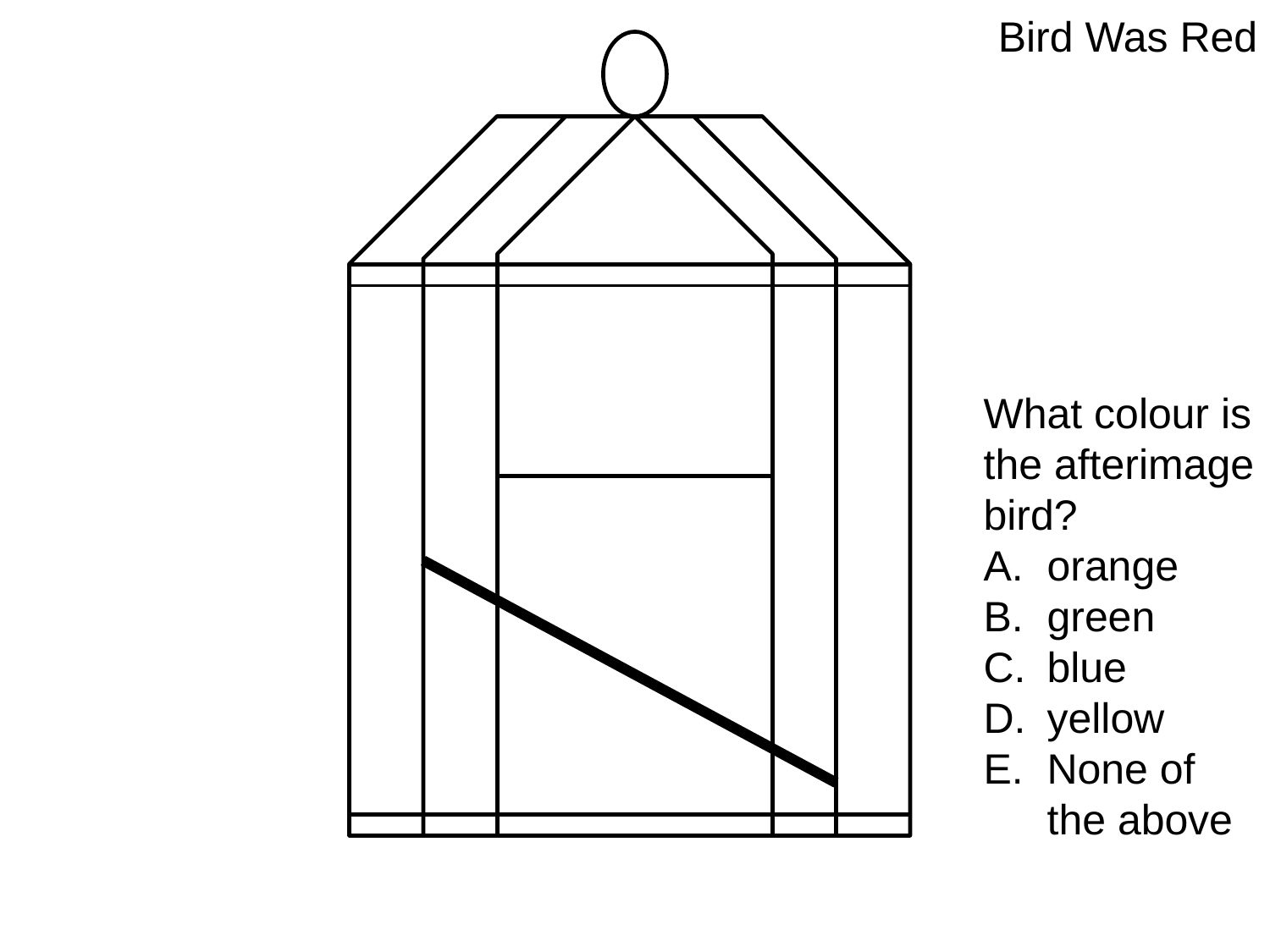

Bird Was Red

What colour is the afterimage bird?
orange
green
blue
yellow
None of the above